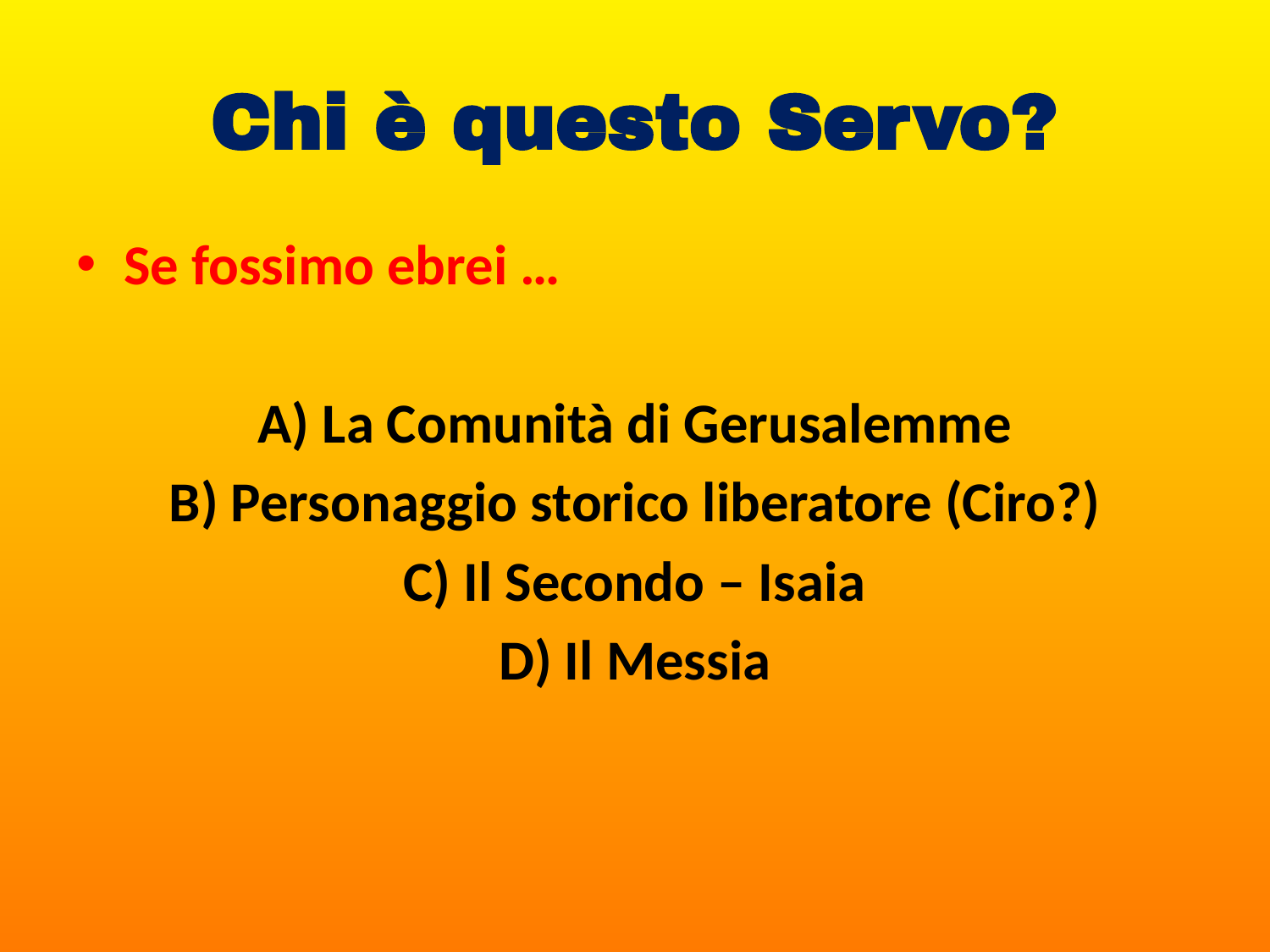

# Chi è questo Servo?
Se fossimo ebrei …

A) La Comunità di Gerusalemme
B) Personaggio storico liberatore (Ciro?)
C) Il Secondo – Isaia
D) Il Messia